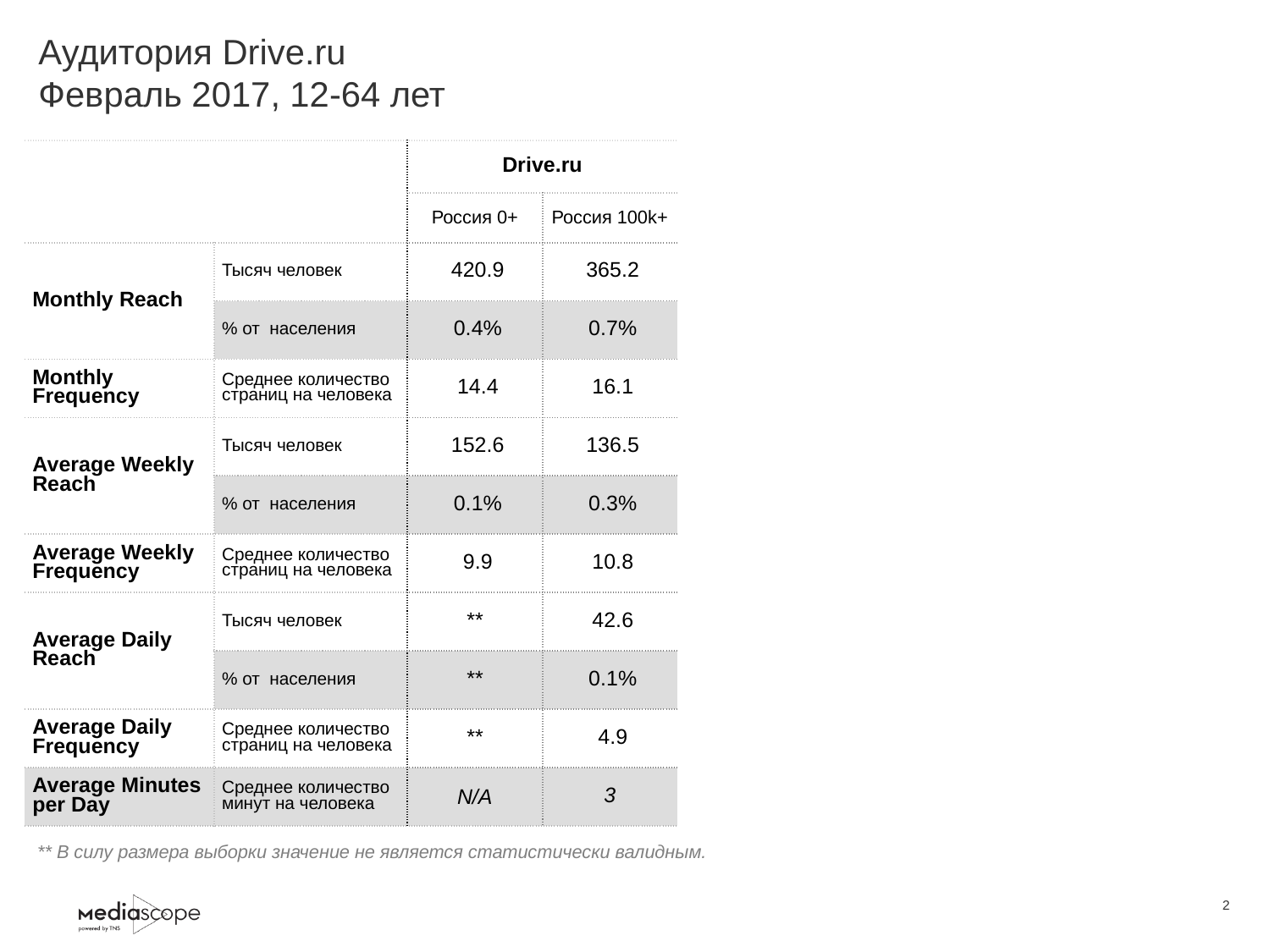

# Аудитория Drive.ru Февраль 2017, 12-64 лет
|  |  | Drive.ru |  |
| --- | --- | --- | --- |
|  |  | Россия 0+ | Россия 100k+ |
| Monthly Reach | Тысяч человек | 420.9 | 365.2 |
|  | % от населения | 0.4% | 0.7% |
| Monthly Frequency | Среднее количество страниц на человека | 14.4 | 16.1 |
| Average Weekly Reach | Тысяч человек | 152.6 | 136.5 |
|  | % от населения | 0.1% | 0.3% |
| Average Weekly Frequency | Среднее количество страниц на человека | 9.9 | 10.8 |
| Average Daily Reach | Тысяч человек | \*\* | 42.6 |
|  | % от населения | \*\* | 0.1% |
| Average Daily Frequency | Среднее количество страниц на человека | \*\* | 4.9 |
| Average Minutes per Day | Среднее количество минут на человека | N/A | 3 |
** В силу размера выборки значение не является статистически валидным.
2